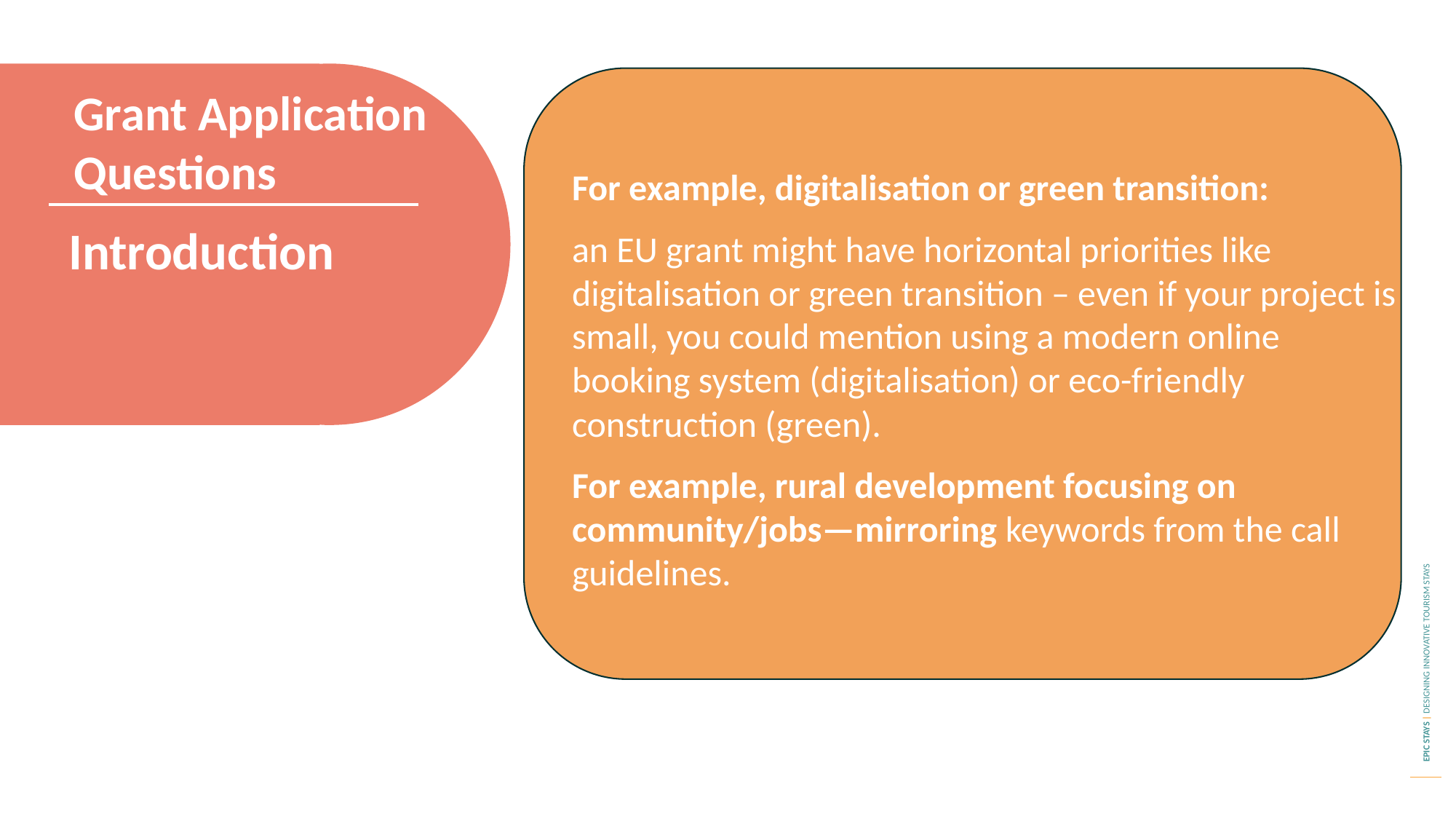

For example, digitalisation or green transition:
an EU grant might have horizontal priorities like digitalisation or green transition – even if your project is small, you could mention using a modern online booking system (digitalisation) or eco-friendly construction (green).
For example, rural development focusing on community/jobs—mirroring keywords from the call guidelines.

Grant Application Questions
Introduction